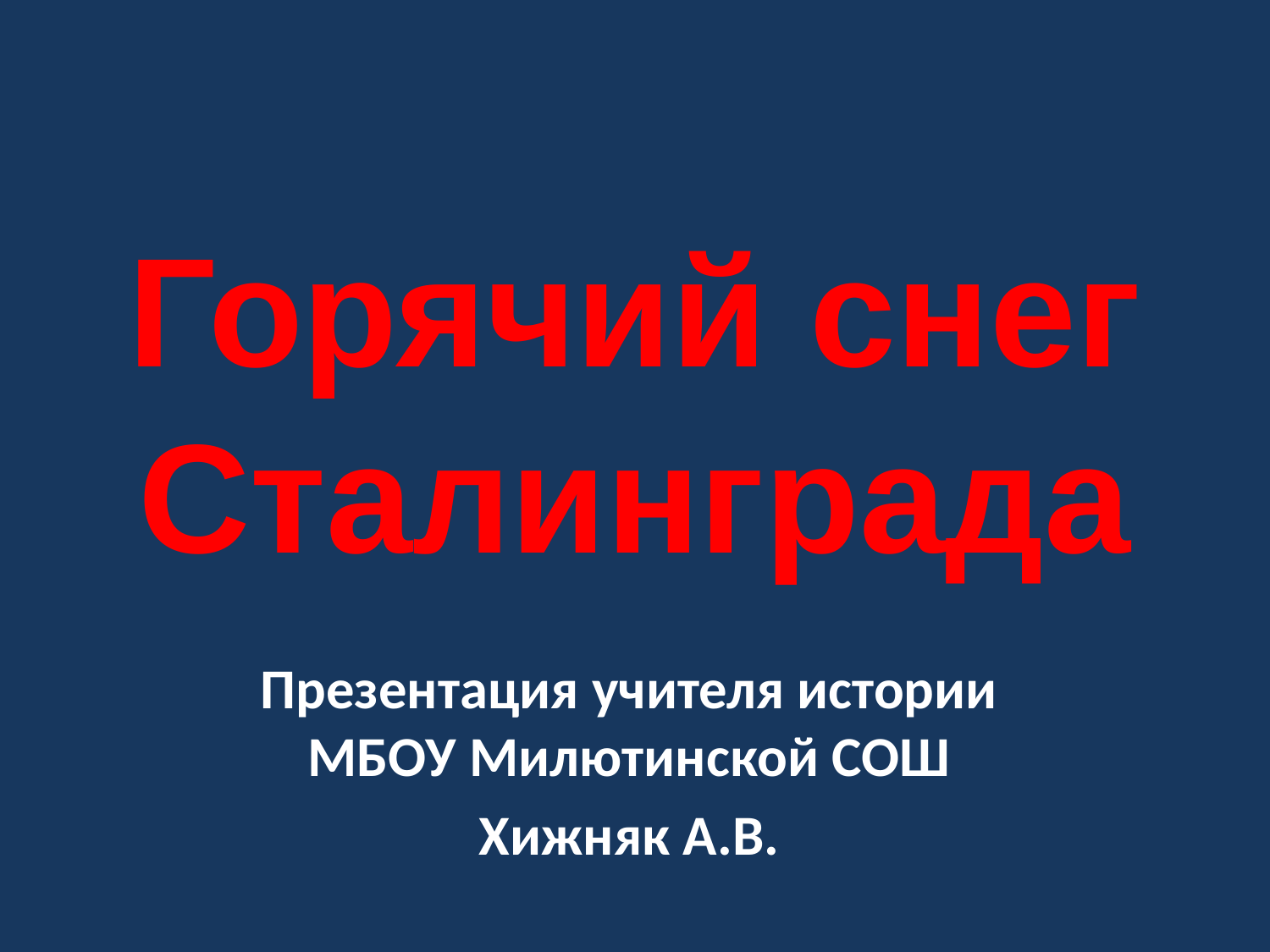

# Горячий снег Сталинграда
Презентация учителя истории МБОУ Милютинской СОШ
Хижняк А.В.